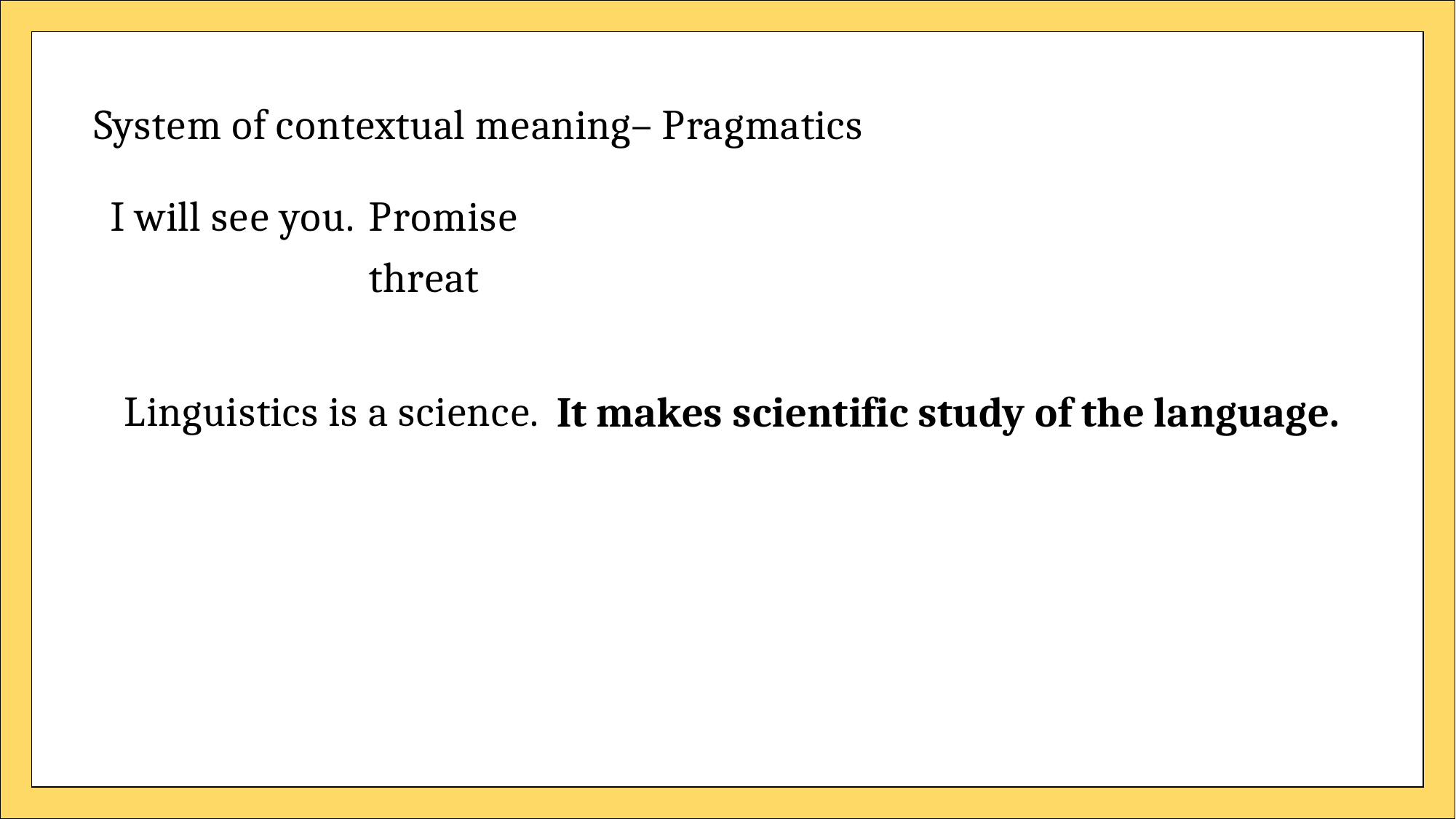

System of contextual meaning– Pragmatics
I will see you.
Promise
threat
What is Linguistics?
Linguistics is a science.
It makes scientific study of the language.